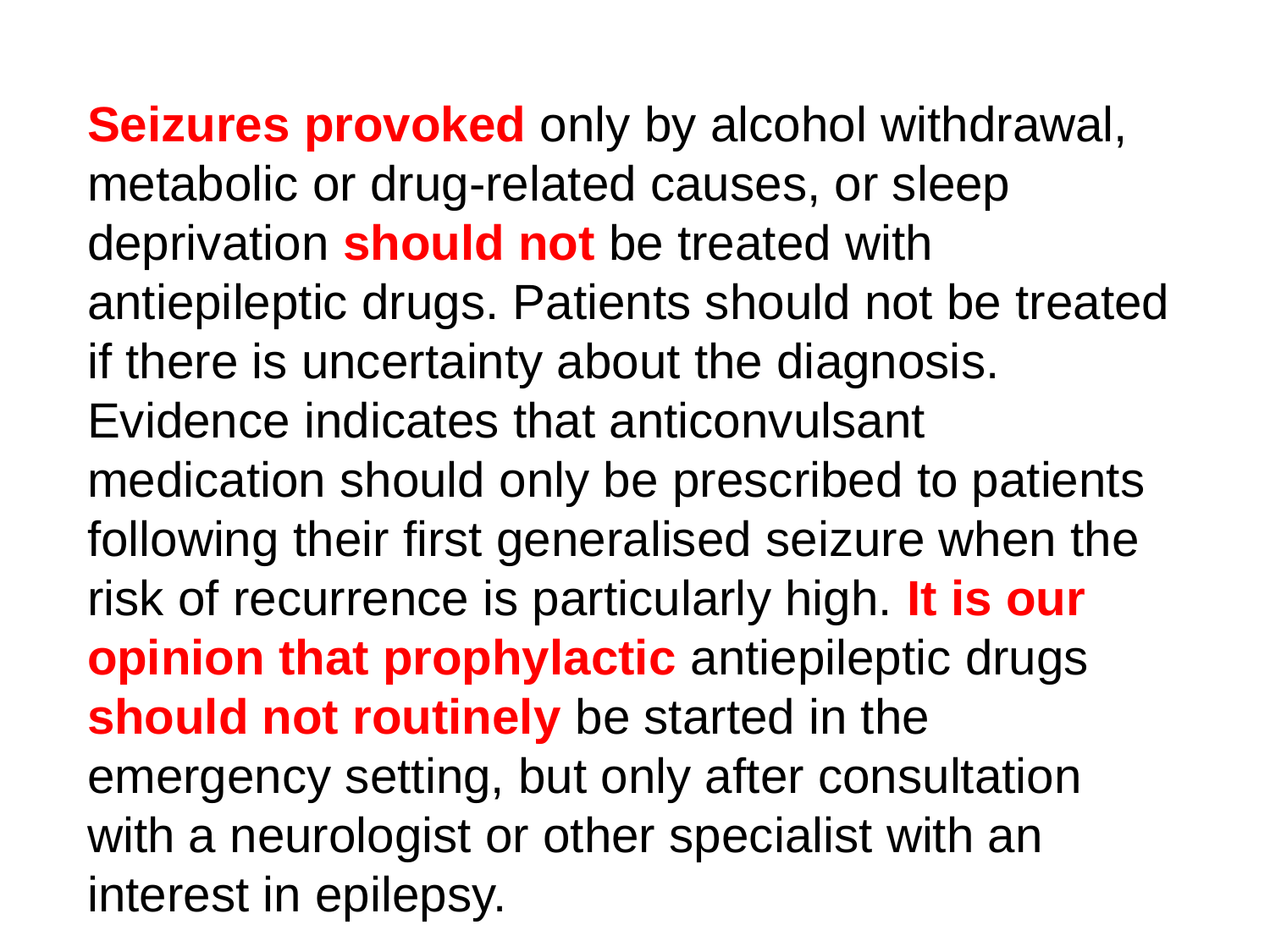

Seizures provoked only by alcohol withdrawal, metabolic or drug-related causes, or sleep deprivation should not be treated with antiepileptic drugs. Patients should not be treated if there is uncertainty about the diagnosis.
Evidence indicates that anticonvulsant medication should only be prescribed to patients following their first generalised seizure when the risk of recurrence is particularly high. It is our opinion that prophylactic antiepileptic drugs should not routinely be started in the emergency setting, but only after consultation with a neurologist or other specialist with an interest in epilepsy.